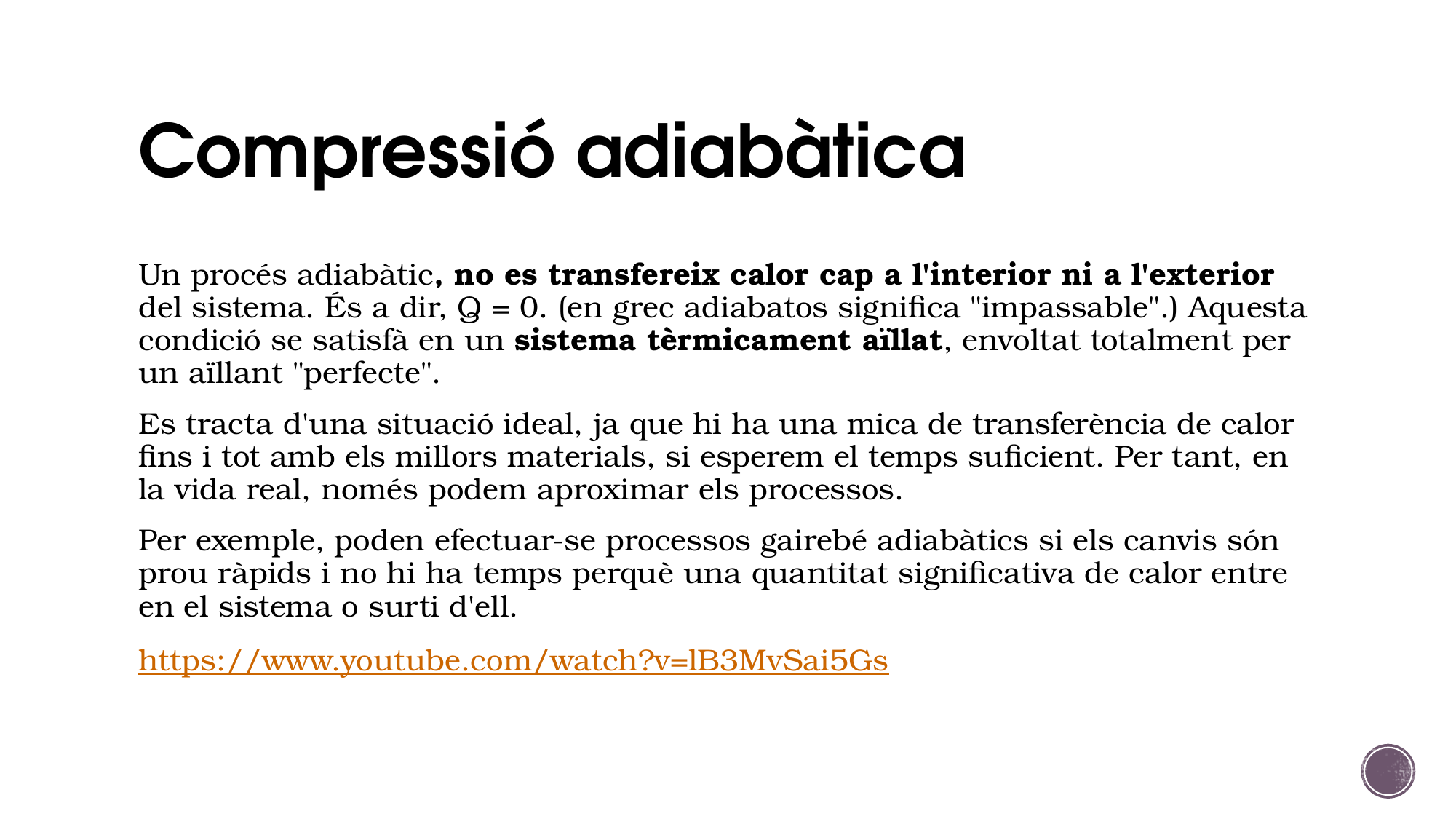

# Compressió adiabàtica
Un procés adiabàtic, no es transfereix calor cap a l'interior ni a l'exterior del sistema. És a dir, Q = 0. (en grec adiabatos significa "impassable".) Aquesta condició se satisfà en un sistema tèrmicament aïllat, envoltat totalment per un aïllant "perfecte".
Es tracta d'una situació ideal, ja que hi ha una mica de transferència de calor fins i tot amb els millors materials, si esperem el temps suficient. Per tant, en la vida real, només podem aproximar els processos.
Per exemple, poden efectuar-se processos gairebé adiabàtics si els canvis són prou ràpids i no hi ha temps perquè una quantitat significativa de calor entre en el sistema o surti d'ell.
https://www.youtube.com/watch?v=lB3MvSai5Gs